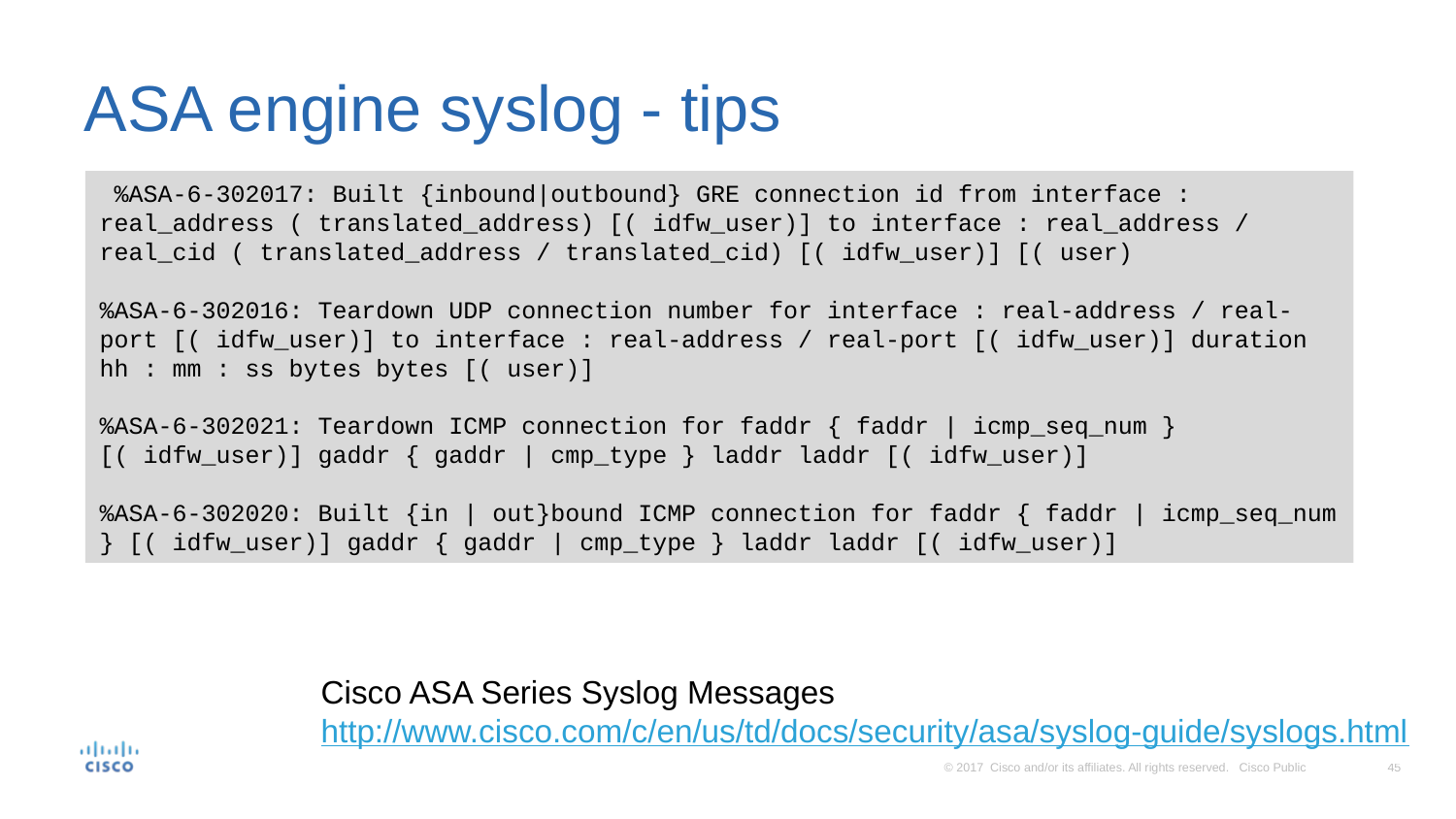

# ASA engine syslog - tips
 %ASA-6-302017: Built {inbound|outbound} GRE connection id from interface : real_address ( translated_address) [( idfw_user)] to interface : real_address / real_cid ( translated_address / translated_cid) [( idfw_user)] [( user)

%ASA-6-302016: Teardown UDP connection number for interface : real-address / real-port [( idfw_user)] to interface : real-address / real-port [( idfw_user)] duration hh : mm : ss bytes bytes [( user)]

%ASA-6-302021: Teardown ICMP connection for faddr { faddr | icmp_seq_num } [( idfw_user)] gaddr { gaddr | cmp_type } laddr laddr [( idfw_user)]

%ASA-6-302020: Built {in | out}bound ICMP connection for faddr { faddr | icmp_seq_num } [( idfw_user)] gaddr { gaddr | cmp_type } laddr laddr [( idfw_user)]
Cisco ASA Series Syslog Messages
http://www.cisco.com/c/en/us/td/docs/security/asa/syslog-guide/syslogs.html